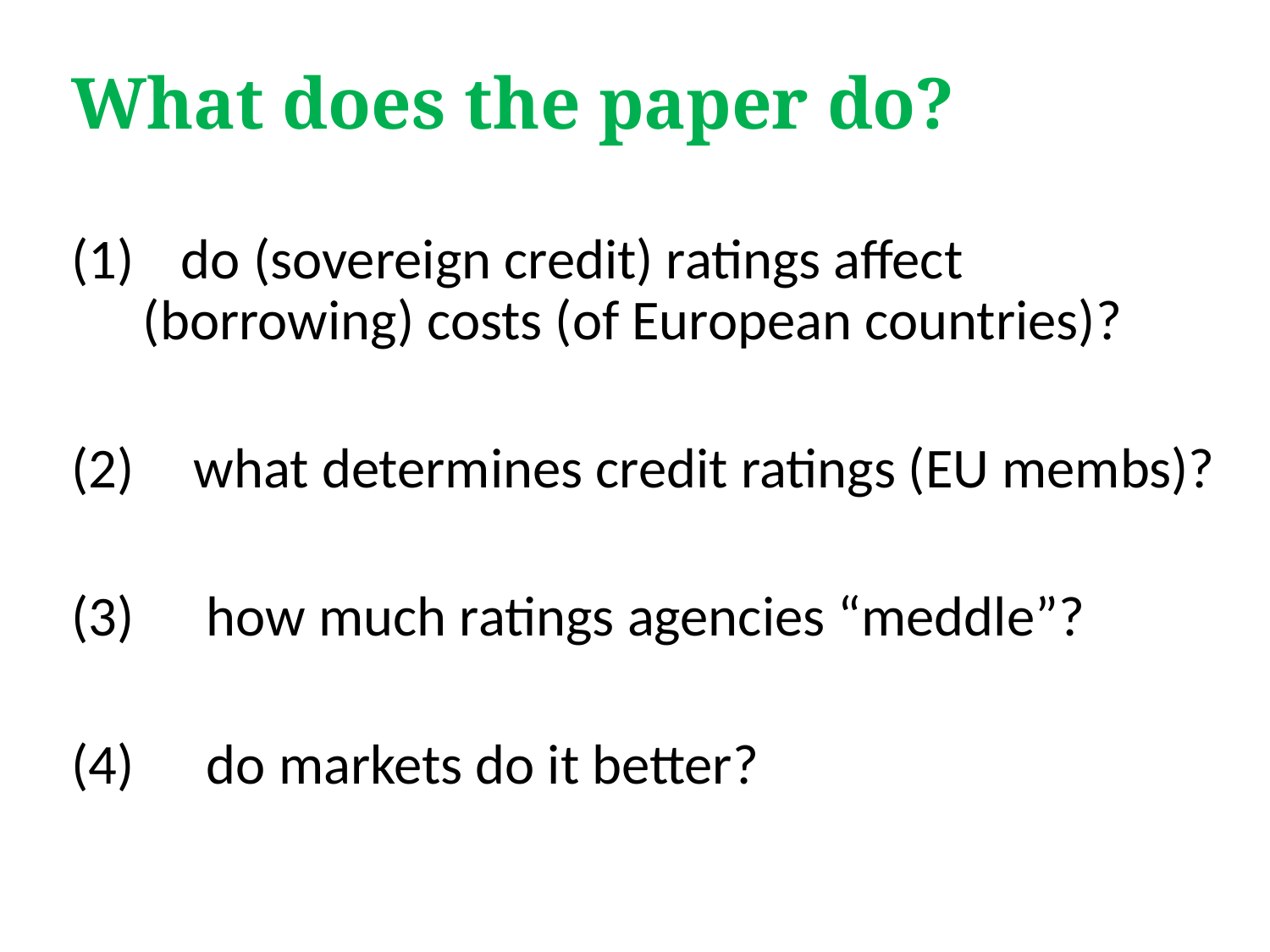

# What does the paper do?

   do (sovereign credit) ratings affect     	(borrowing) costs (of European countries)?

    what determines credit ratings (EU membs)?

     how much ratings agencies “meddle”?

     do markets do it better?